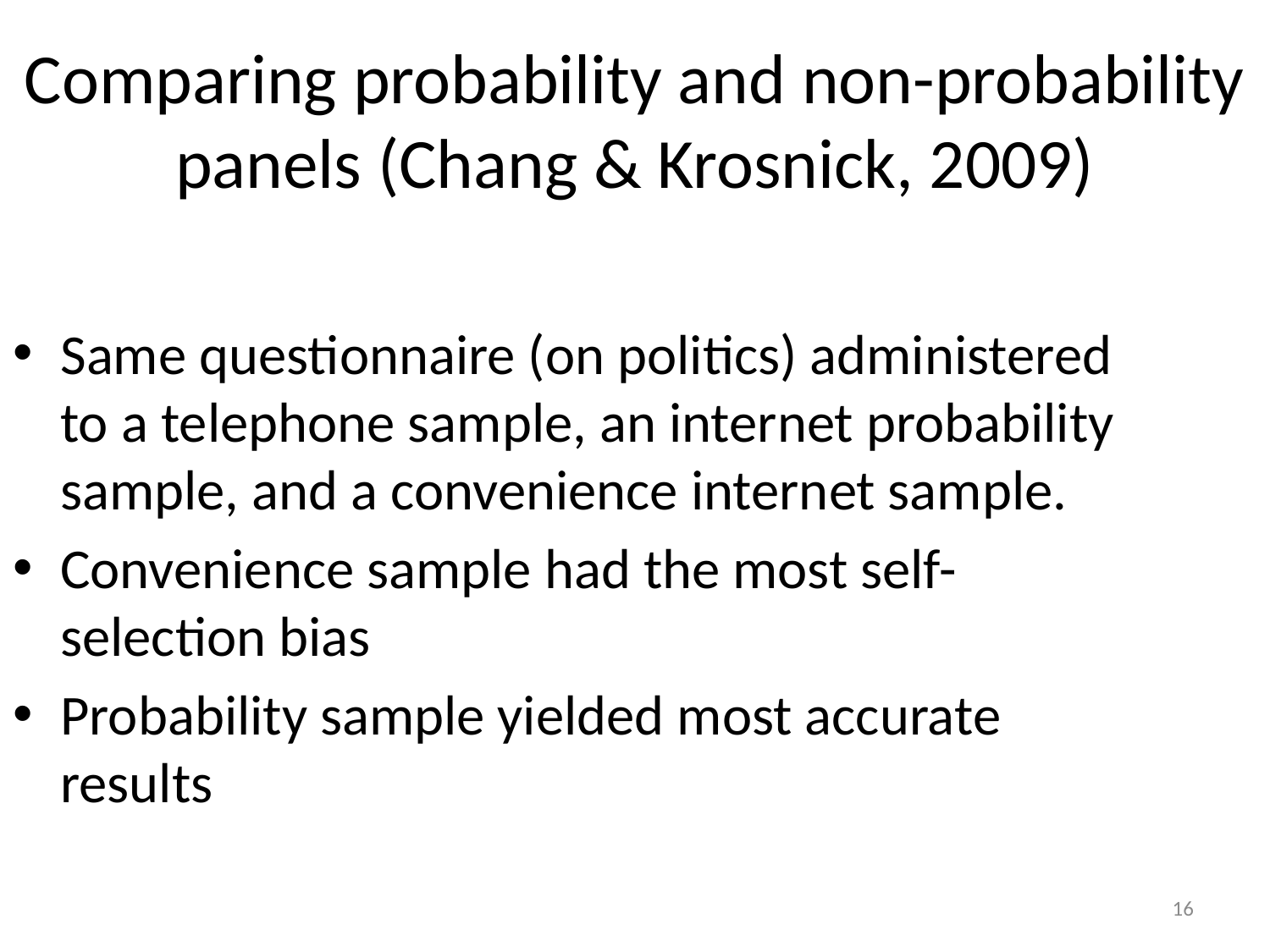

# Comparing probability and non-probability panels (Chang & Krosnick, 2009)

Same questionnaire (on politics) administered to a telephone sample, an internet probability sample, and a convenience internet sample.
Convenience sample had the most self-selection bias
Probability sample yielded most accurate results
16